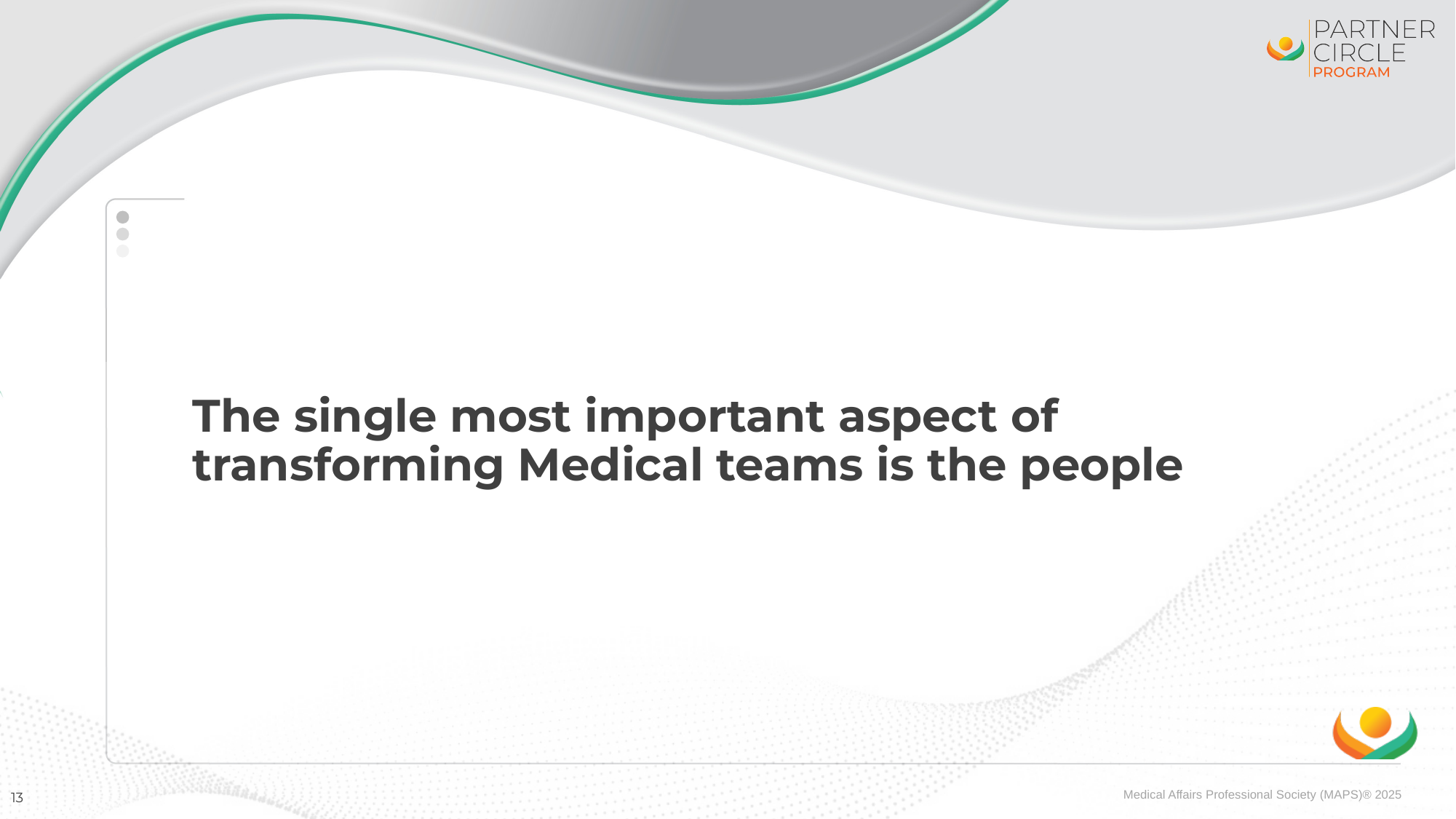

# The single most important aspect of transforming Medical teams is the people